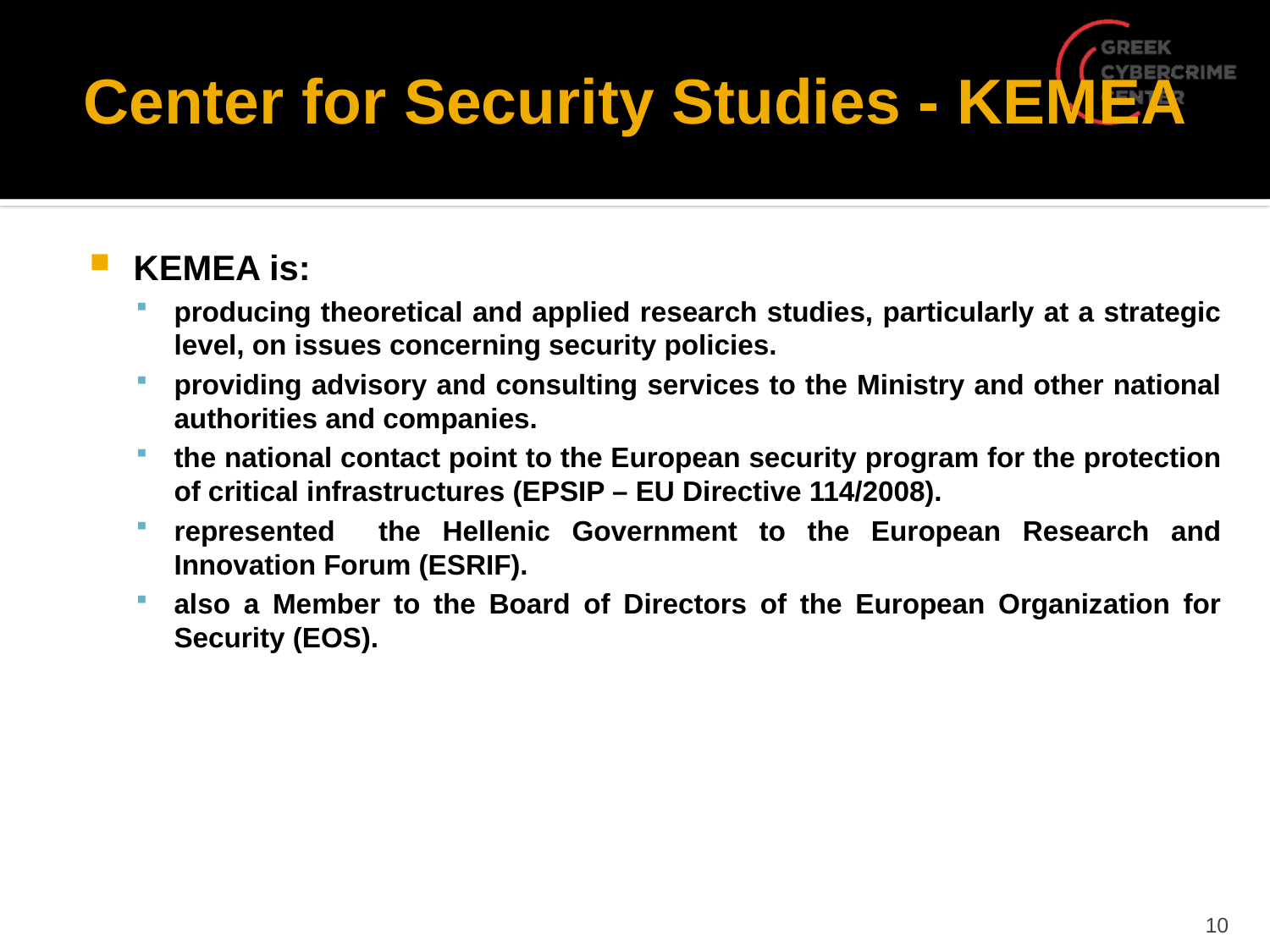

# Center for Security Studies - KEMEA
KEMEA is:
producing theoretical and applied research studies, particularly at a strategic level, on issues concerning security policies.
providing advisory and consulting services to the Ministry and other national authorities and companies.
the national contact point to the European security program for the protection of critical infrastructures (EPSIP – EU Directive 114/2008).
represented  the Hellenic Government to the European Research and Innovation Forum (ESRIF).
also a Member to the Board of Directors of the European Organization for Security (EOS).

10